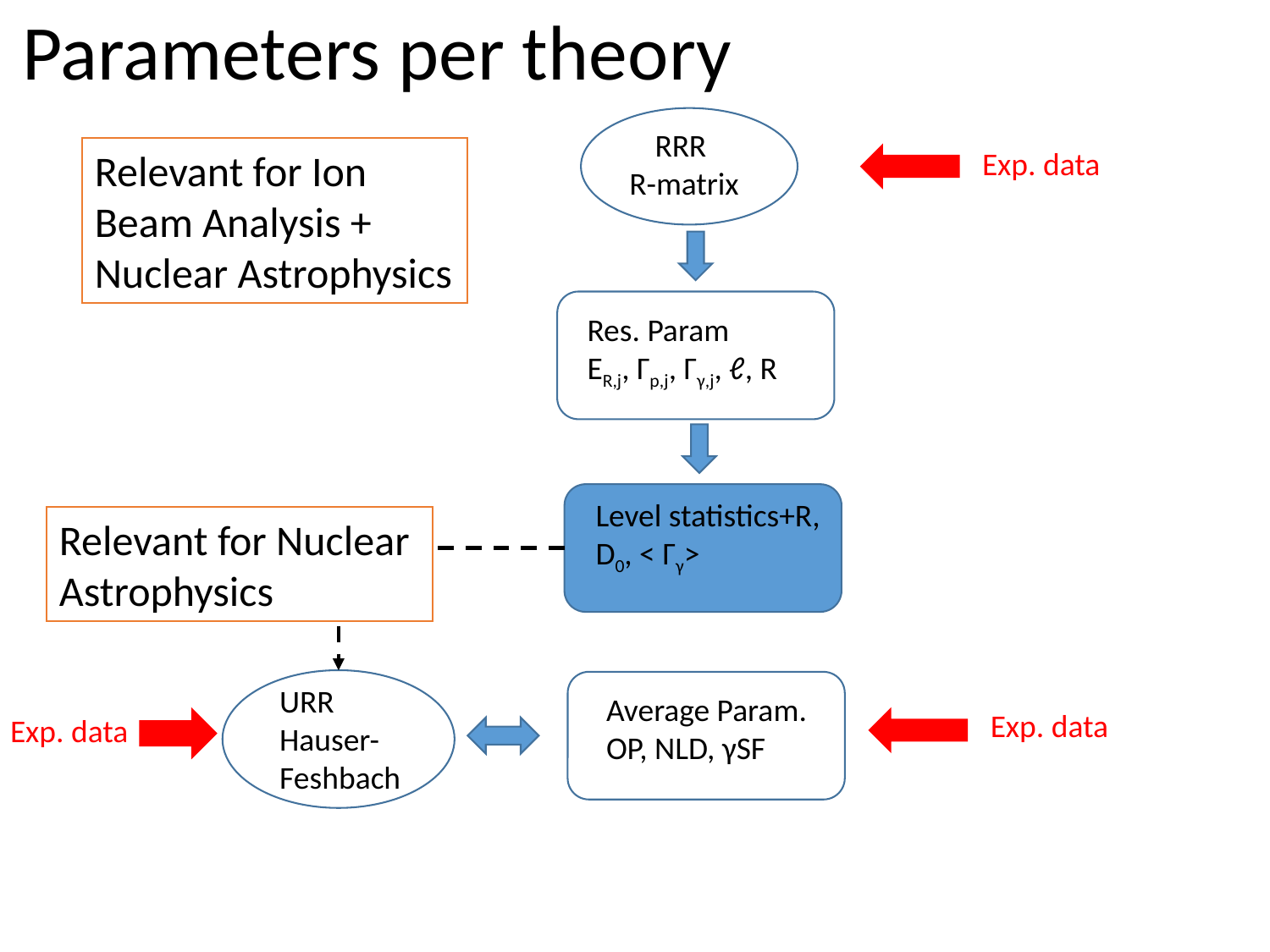

# Parameters per theory

RRR
R-matrix
Relevant for Ion Beam Analysis + Nuclear Astrophysics
Relevant for Nuclear Astrophysics
Exp. data

Res. Param
ER,j, Γp,j, Γγ,j, ℓ, R

Level statistics+R, D0, < Γγ>

URR
Hauser-Feshbach
Average Param.
OP, NLD, γSF
Exp. data
Exp. data